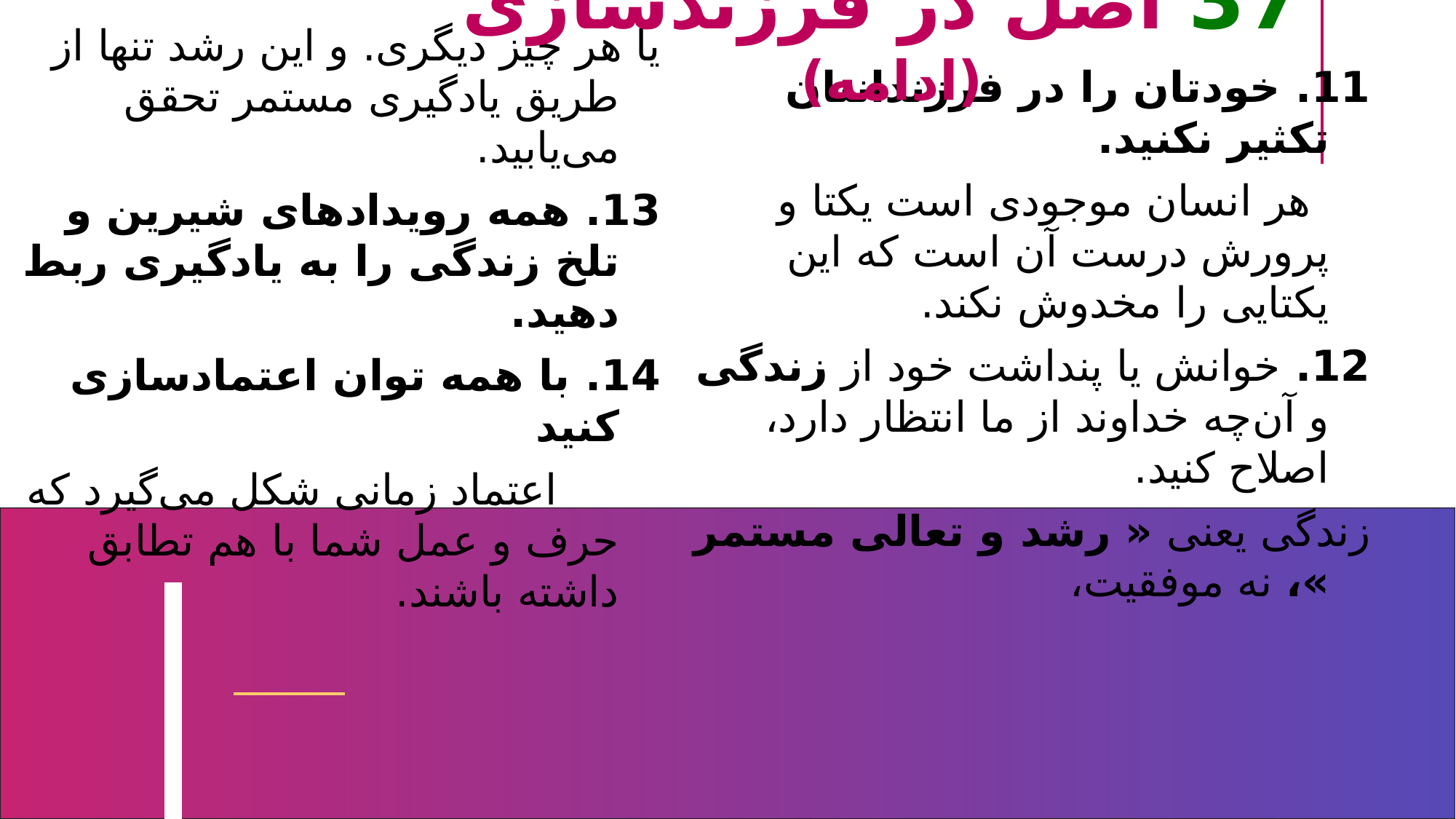

یا هر چیز دیگری. و این رشد تنها از طریق یادگیری مستمر تحقق می‌یابید.
13. همه رویدادهای شیرین و تلخ زندگی را به یادگیری ربط دهید.
14. با همه توان اعتمادسازی کنید
       اعتماد زمانی شکل می‌گیرد که حرف و عمل شما با هم تطابق داشته باشند.

37 اصل در فرزندسازی (ادامه)
11. خودتان را در فرزندانتان تکثیر نکنید.
    هر انسان موجودی است یکتا و پرورش درست آن است که این یکتایی را مخدوش نکند.
12. خوانش یا پنداشت خود از زندگی و آن‌چه خداوند از ما انتظار دارد، اصلاح کنید.
زندگی یعنی « رشد و تعالی مستمر »، نه موفقیت،